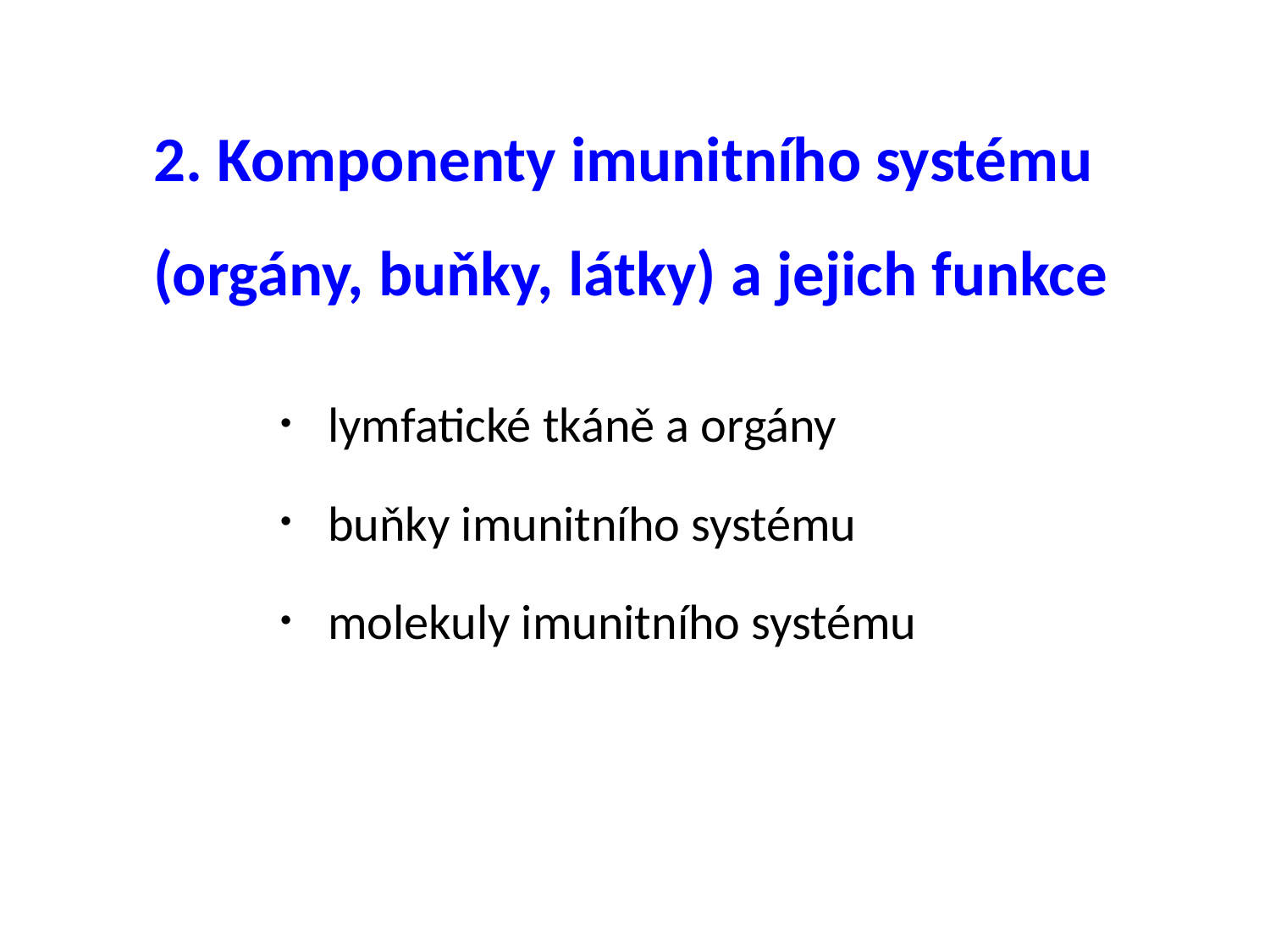

2. Komponenty imunitního systému
(orgány, buňky, látky) a jejich funkce
lymfatické tkáně a orgány
buňky imunitního systému
molekuly imunitního systému